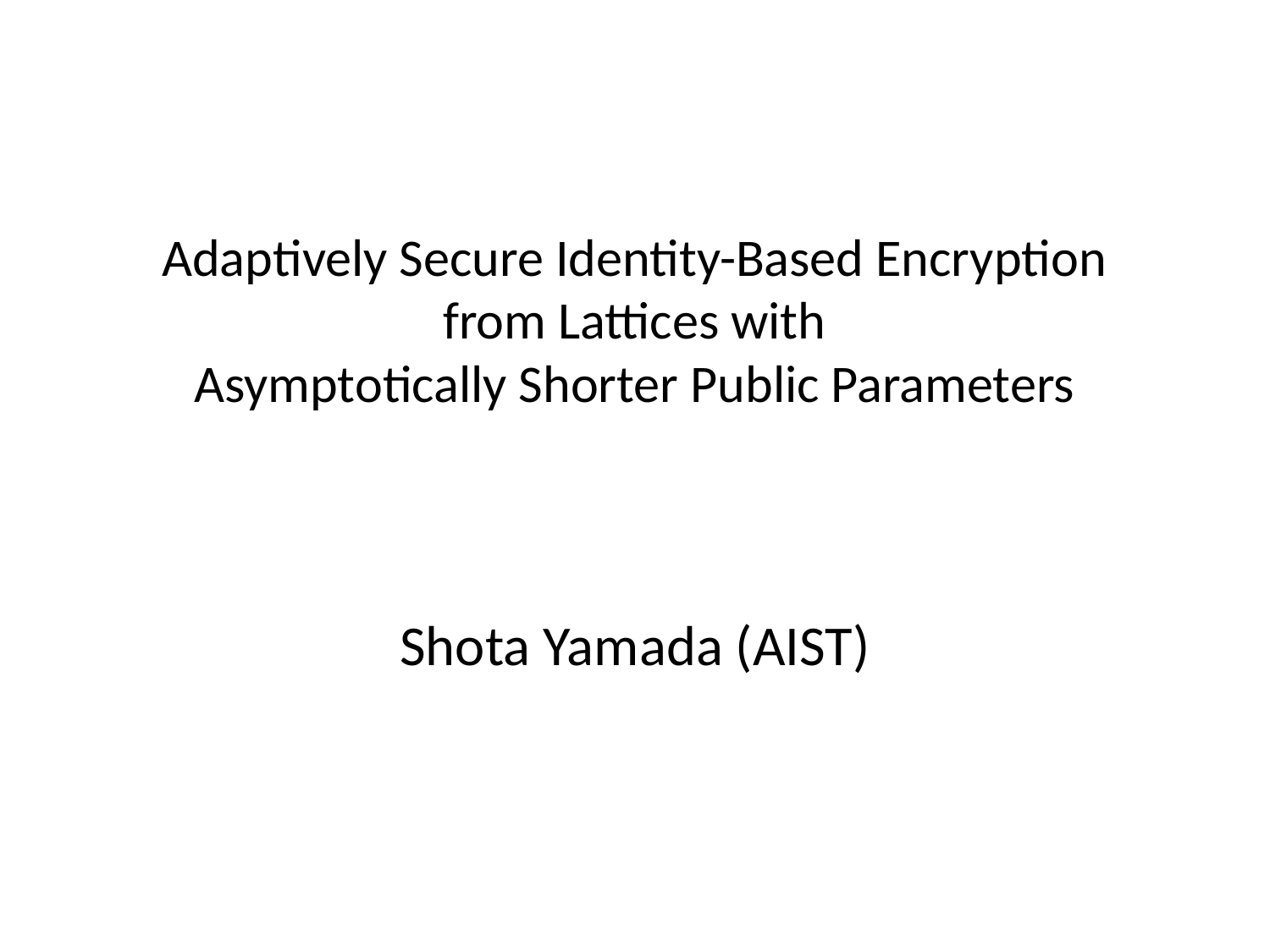

# Adaptively Secure Identity-Based Encryption from Lattices with Asymptotically Shorter Public Parameters
Shota Yamada (AIST)